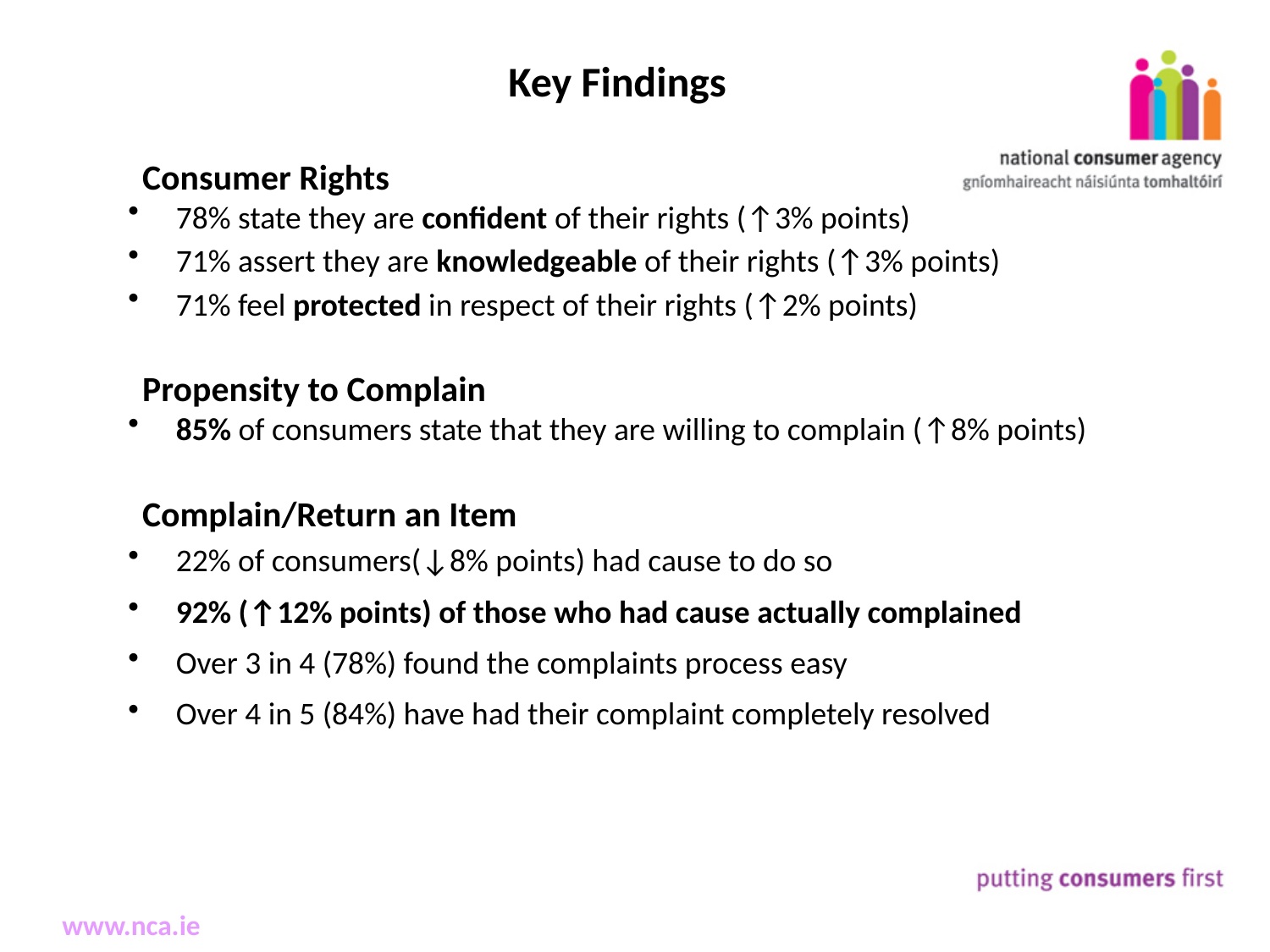

Key Findings
Consumer Rights
 78% state they are confident of their rights (↑3% points)
 71% assert they are knowledgeable of their rights (↑3% points)
 71% feel protected in respect of their rights (↑2% points)

Propensity to Complain
 85% of consumers state that they are willing to complain (↑8% points)

Complain/Return an Item
 22% of consumers(↓8% points) had cause to do so
 92% (↑12% points) of those who had cause actually complained
 Over 3 in 4 (78%) found the complaints process easy
 Over 4 in 5 (84%) have had their complaint completely resolved